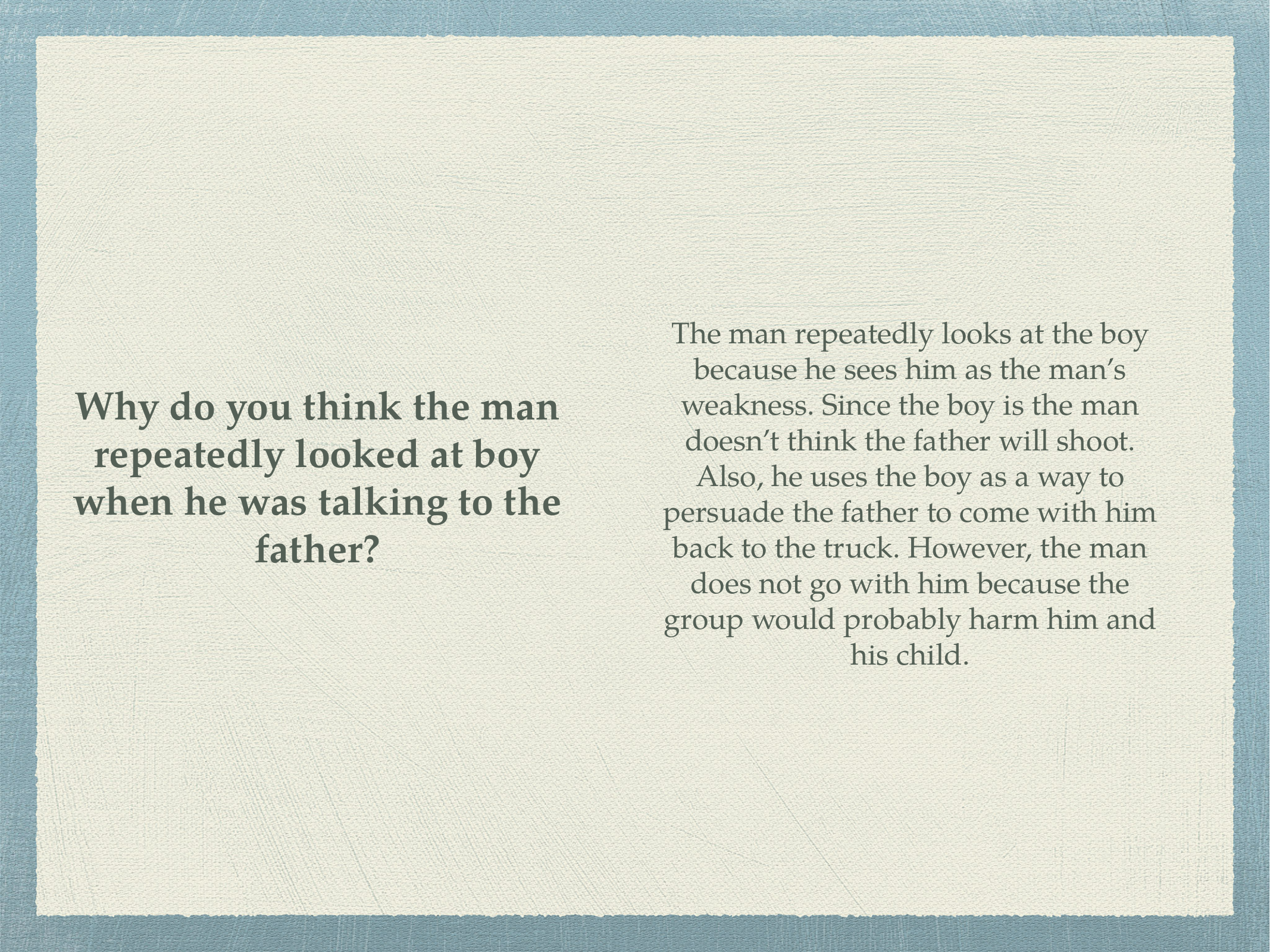

The man repeatedly looks at the boy because he sees him as the man’s weakness. Since the boy is the man doesn’t think the father will shoot. Also, he uses the boy as a way to persuade the father to come with him back to the truck. However, the man does not go with him because the group would probably harm him and his child.
# Why do you think the man repeatedly looked at boy when he was talking to the father?